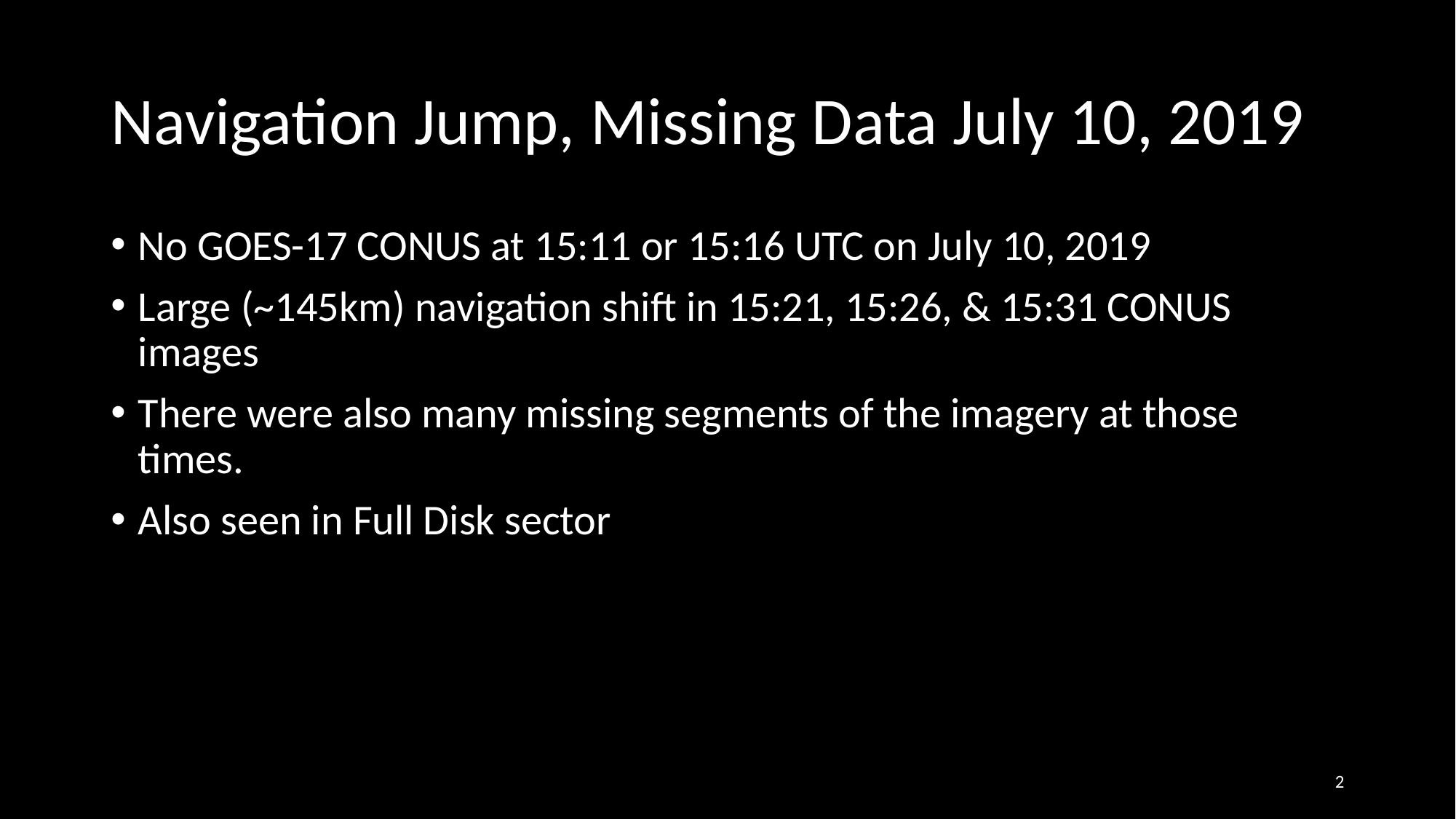

# Navigation Jump, Missing Data July 10, 2019
No GOES-17 CONUS at 15:11 or 15:16 UTC on July 10, 2019
Large (~145km) navigation shift in 15:21, 15:26, & 15:31 CONUS images
There were also many missing segments of the imagery at those times.
Also seen in Full Disk sector
2